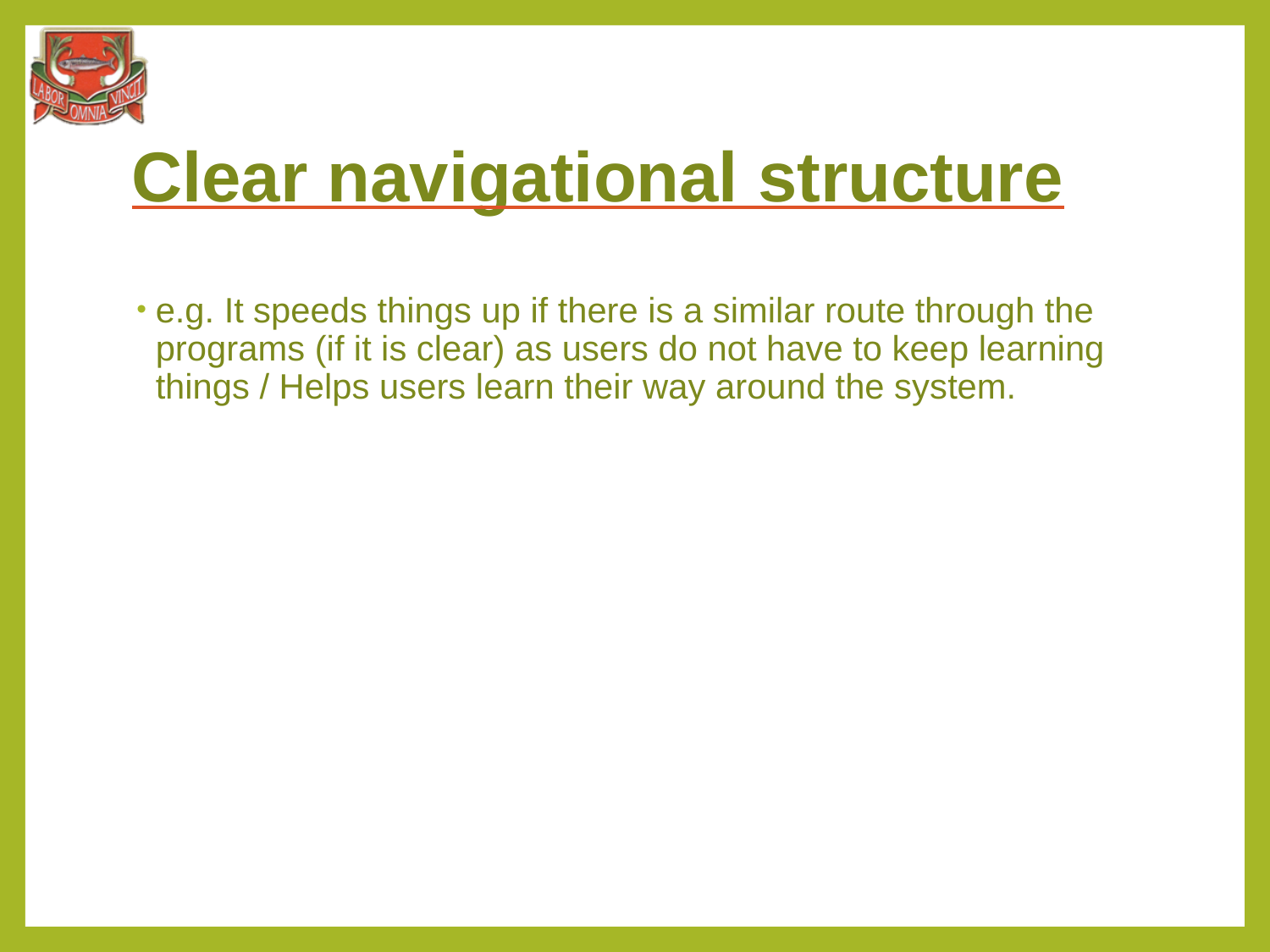

# Clear navigational structure
e.g. It speeds things up if there is a similar route through the programs (if it is clear) as users do not have to keep learning things / Helps users learn their way around the system.